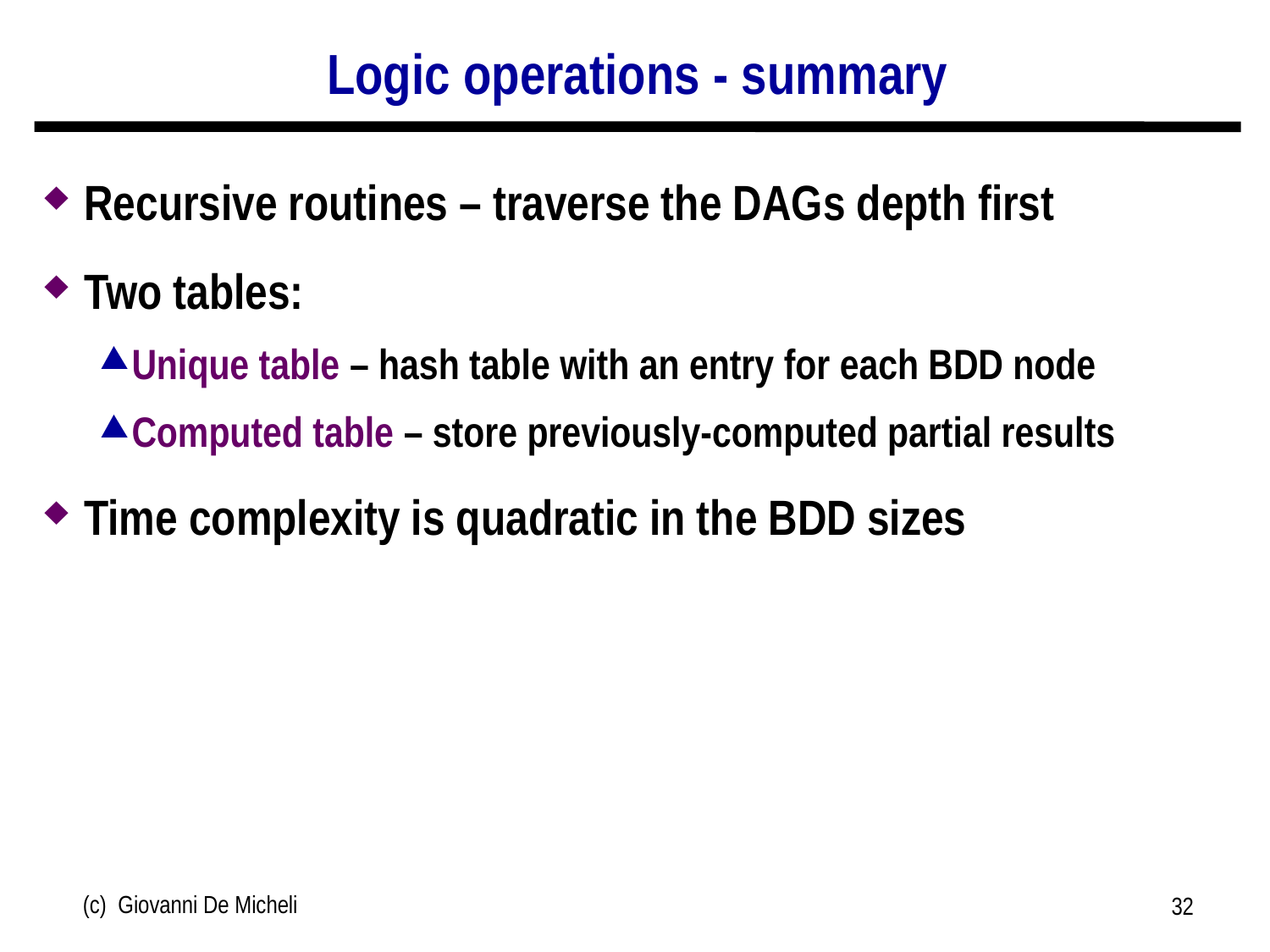

# Logic operations - summary
Recursive routines – traverse the DAGs depth first
Two tables:
Unique table – hash table with an entry for each BDD node
Computed table – store previously-computed partial results
Time complexity is quadratic in the BDD sizes

(c)  Giovanni De Micheli
32